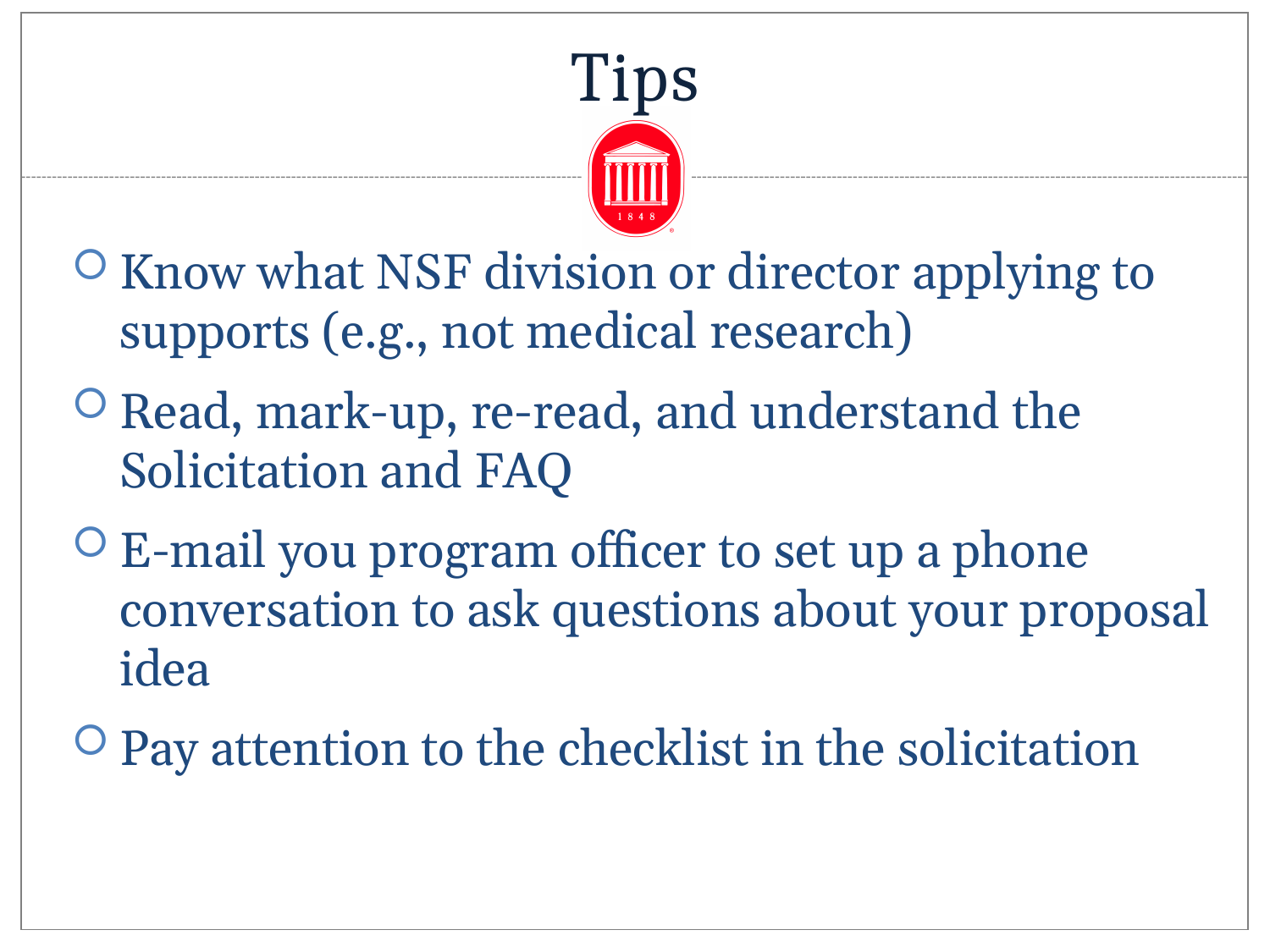

# Tips
Know what NSF division or director applying to supports (e.g., not medical research)
Read, mark-up, re-read, and understand the Solicitation and FAQ
E-mail you program officer to set up a phone conversation to ask questions about your proposal idea
Pay attention to the checklist in the solicitation